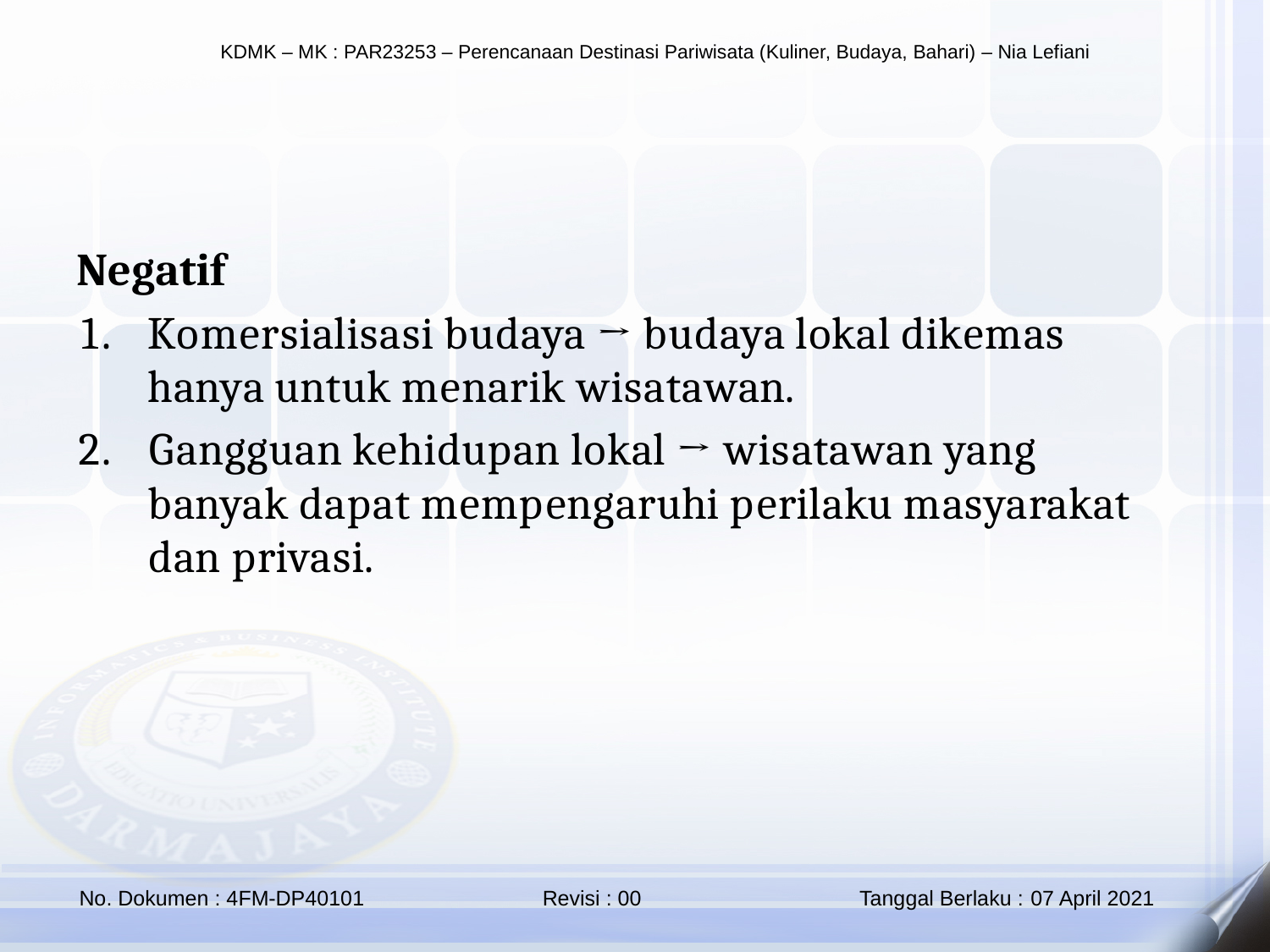

Negatif
Komersialisasi budaya → budaya lokal dikemas hanya untuk menarik wisatawan.
Gangguan kehidupan lokal → wisatawan yang banyak dapat mempengaruhi perilaku masyarakat dan privasi.